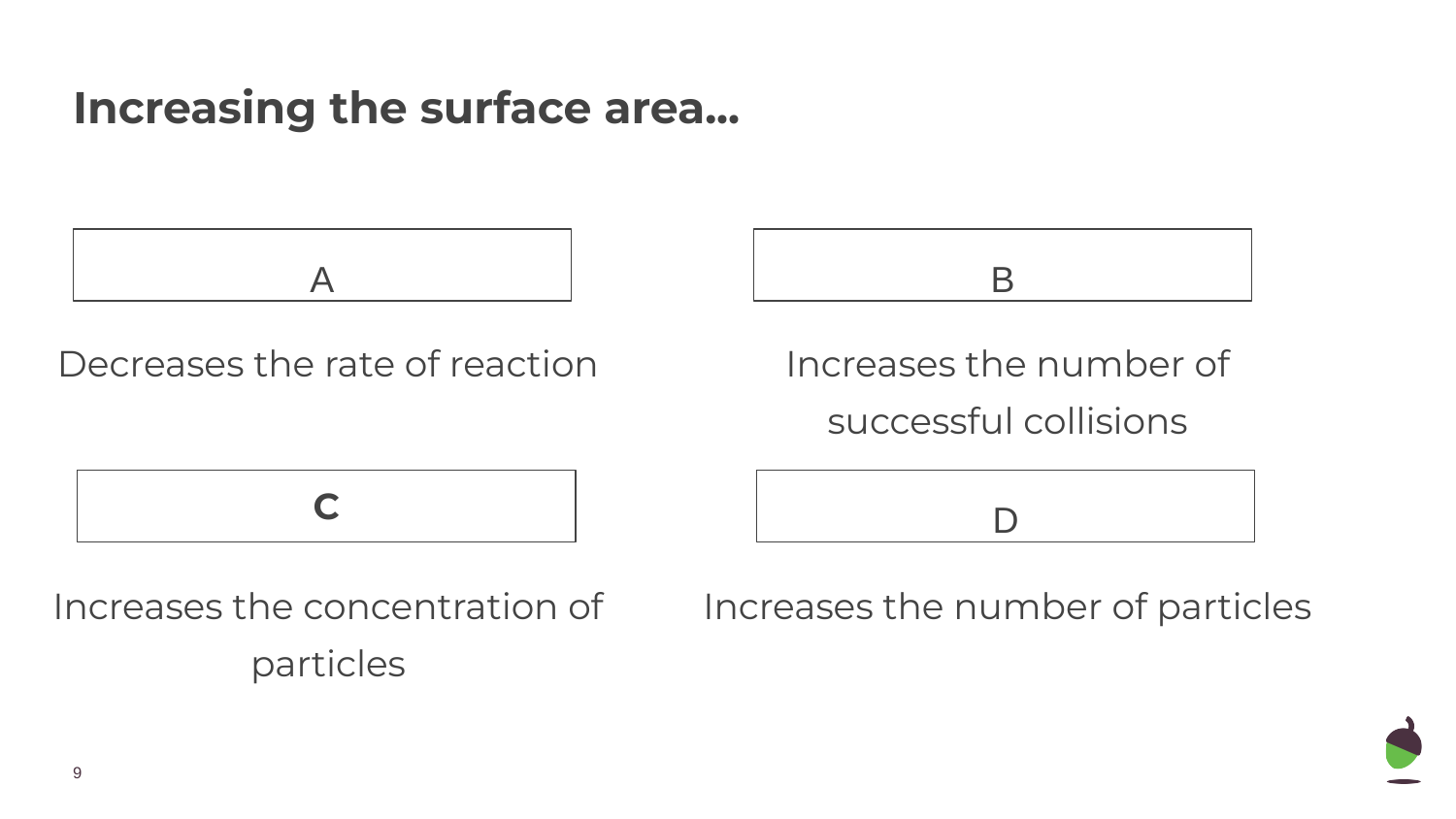

# Increasing the surface area...
A
B
Decreases the rate of reaction
Increases the number of successful collisions
C
D
Increases the concentration of particles
Increases the number of particles
9